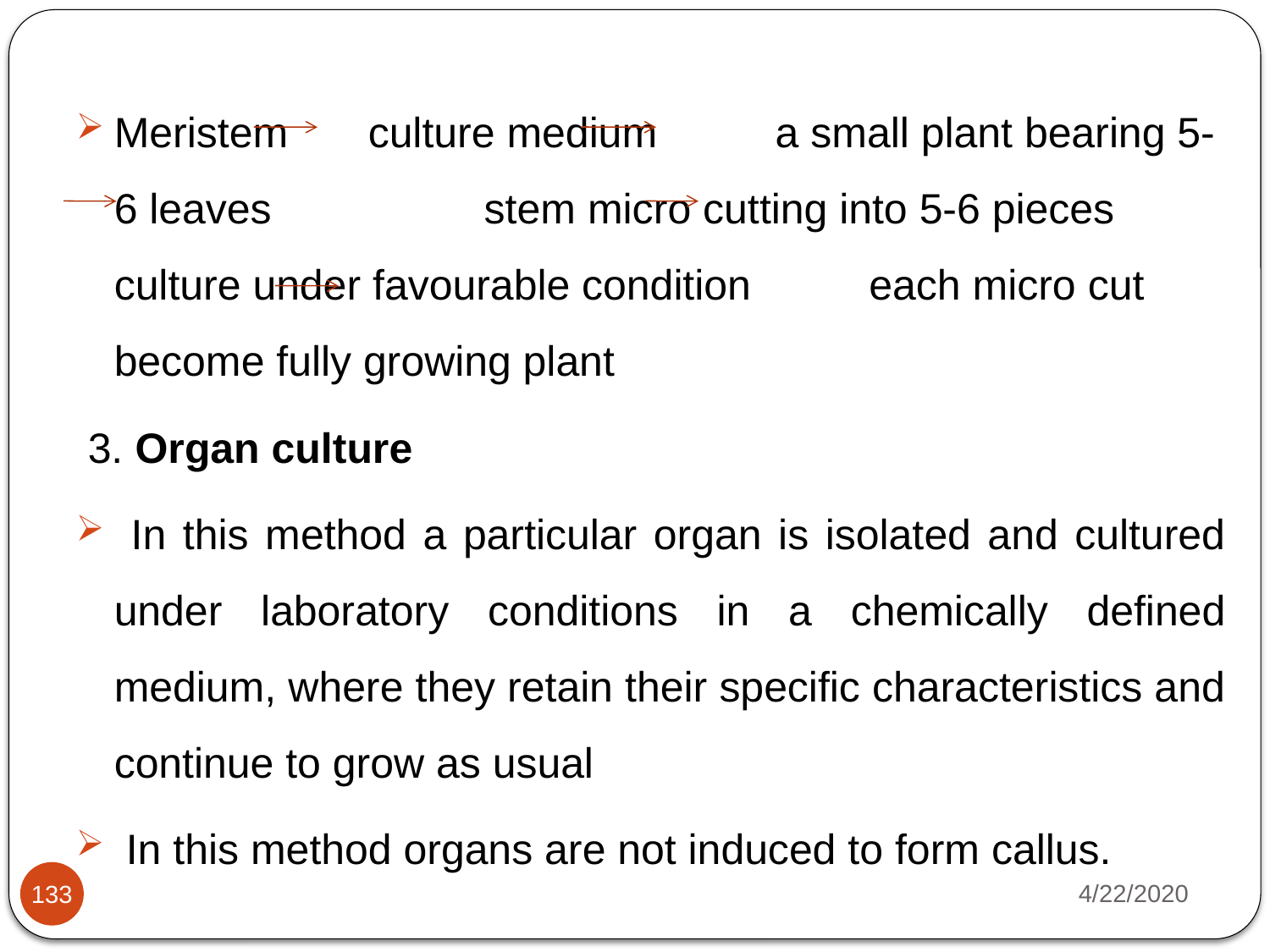

Meristem 	culture medium          a small plant bearing 5-6 leaves                  stem micro cutting into 5-6 pieces        culture under favourable condition          each micro cut become fully growing plant
 3. Organ culture
 In this method a particular organ is isolated and cultured under laboratory conditions in a chemically defined medium, where they retain their specific characteristics and continue to grow as usual
 In this method organs are not induced to form callus.

4/22/2020
133